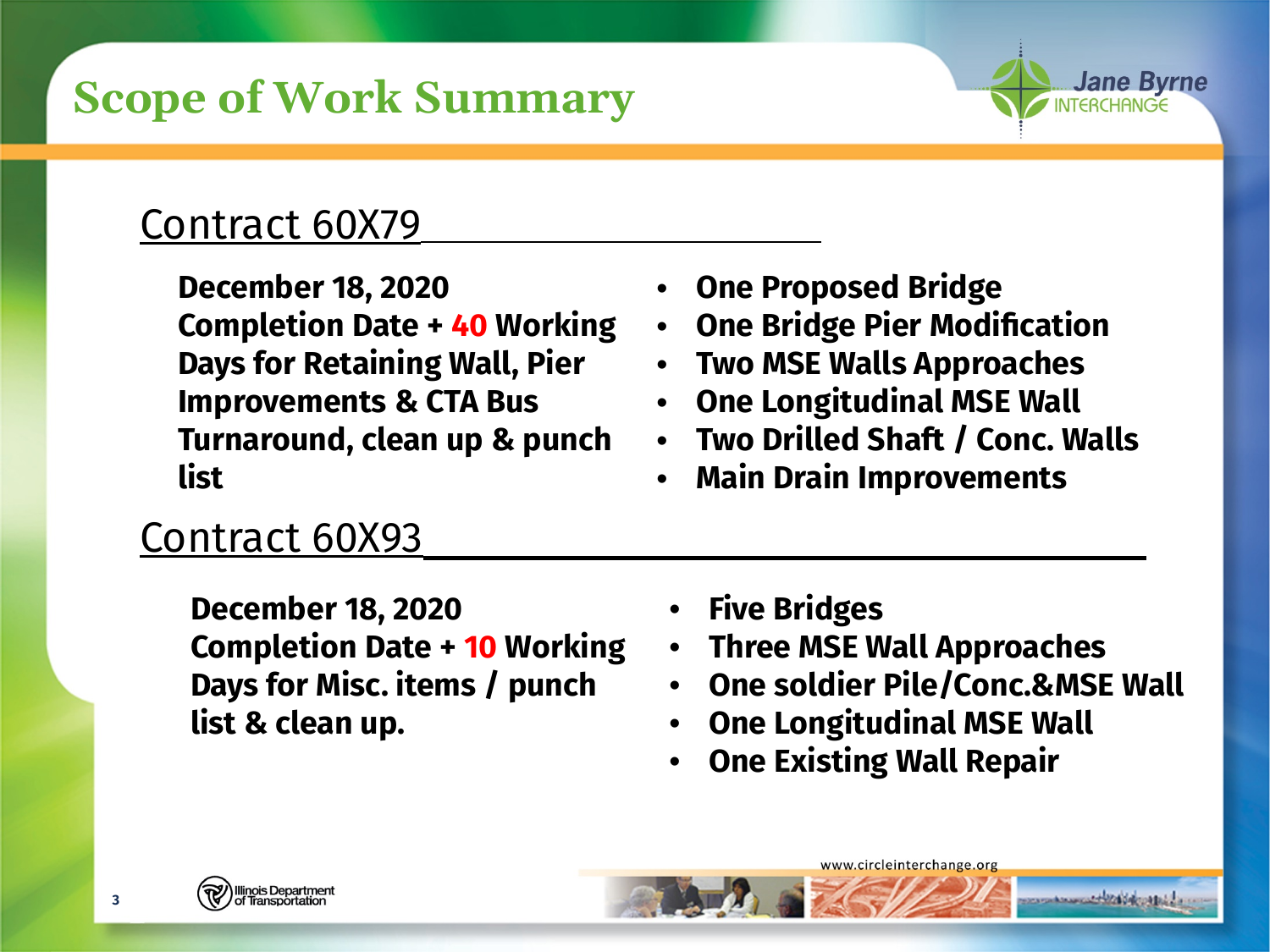

# Scope of Work Summary
Contract 60X79………………………………………………………...

Contract 60X93…………………… ……………………...

| December 18, 2020 Completion Date + 40 Working Days for Retaining Wall, Pier Improvements & CTA Bus Turnaround, clean up & punch list | One Proposed Bridge One Bridge Pier Modification Two MSE Walls Approaches One Longitudinal MSE Wall Two Drilled Shaft / Conc. Walls Main Drain Improvements |
| --- | --- |
| December 18, 2020 Completion Date + 10 Working Days for Misc. items / punch list & clean up. | Five Bridges Three MSE Wall Approaches One soldier Pile/Conc.&MSE Wall One Longitudinal MSE Wall One Existing Wall Repair |
| --- | --- |